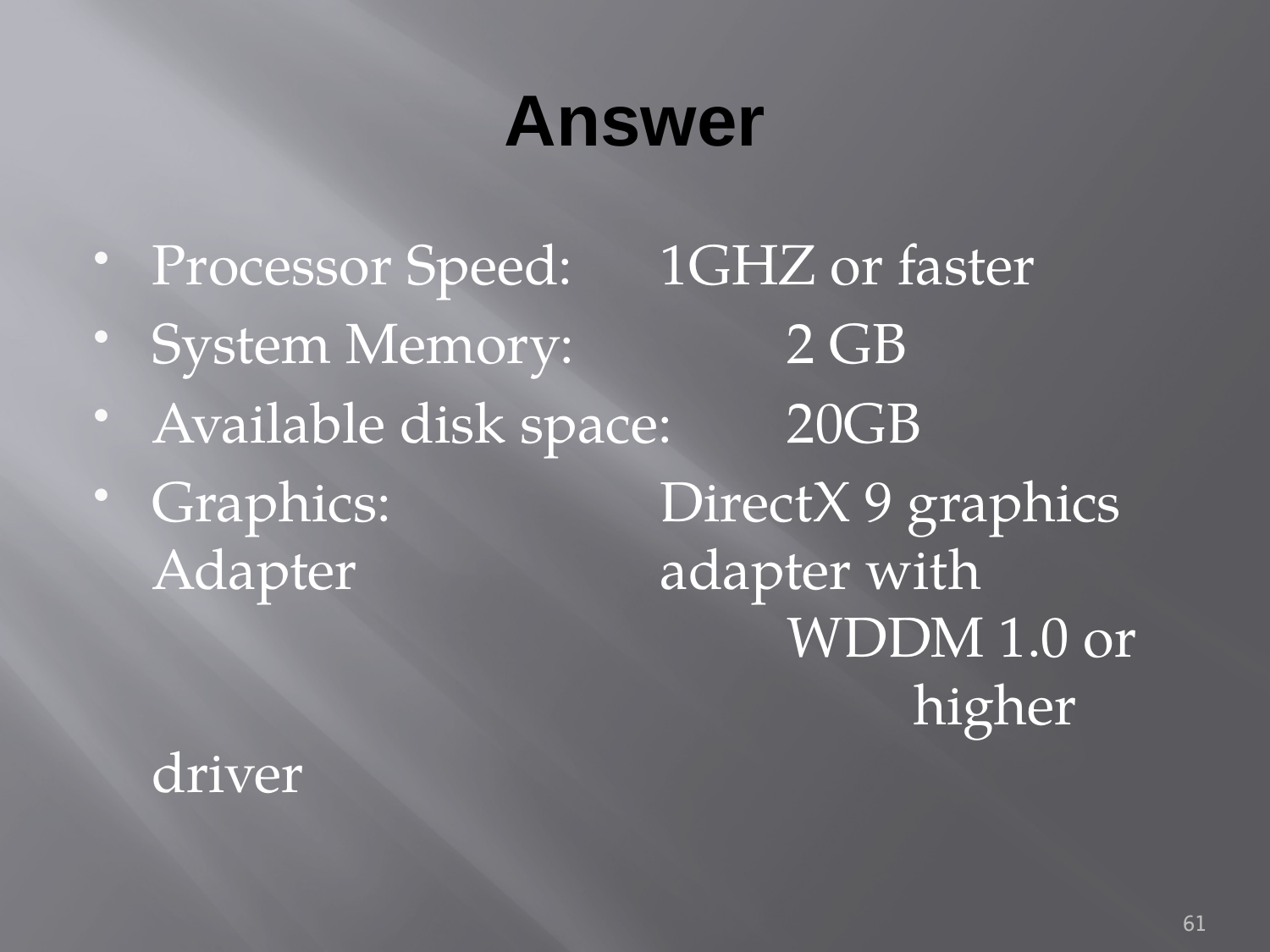

# Answer
Processor Speed: 	1GHZ or faster
System Memory: 		2 GB
Available disk space: 	20GB
Graphics: 		 	DirectX 9 graphics Adapter			adapter with 							WDDM 1.0 or 							higher driver
61